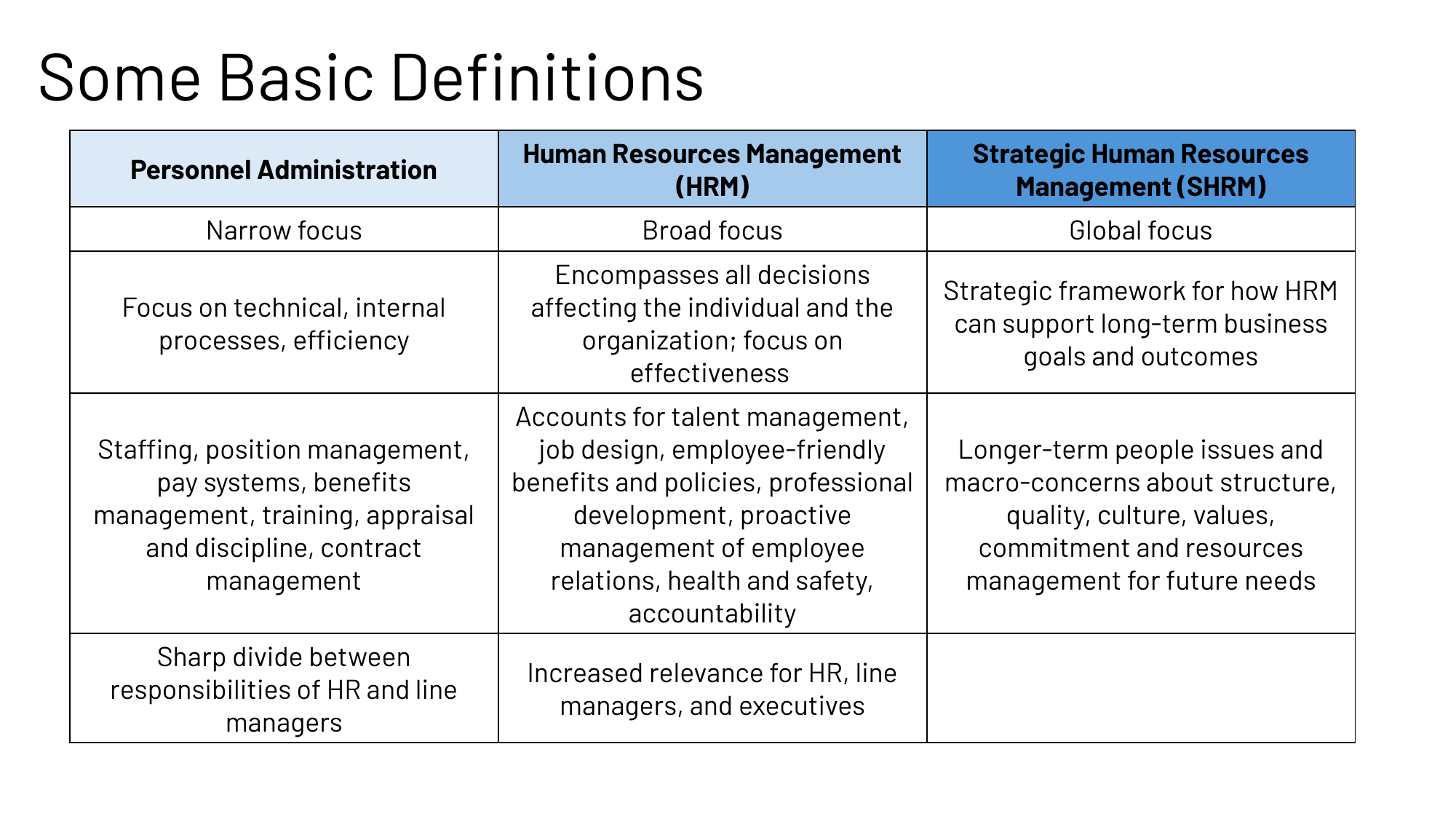

# Some Basic Definitions
| Personnel Administration | Human Resources Management (HRM) | Strategic Human Resources Management (SHRM) |
| --- | --- | --- |
| Narrow focus | Broad focus | Global focus |
| Focus on technical, internal processes, efficiency | Encompasses all decisions affecting the individual and the organization; focus on effectiveness | Strategic framework for how HRM can support long-term business goals and outcomes |
| Staffing, position management, pay systems, benefits management, training, appraisal and discipline, contract management | Accounts for talent management, job design, employee-friendly benefits and policies, professional development, proactive management of employee relations, health and safety, accountability | Longer-term people issues and macro-concerns about structure, quality, culture, values, commitment and resources management for future needs |
| Sharp divide between responsibilities of HR and line managers | Increased relevance for HR, line managers, and executives |  |
6